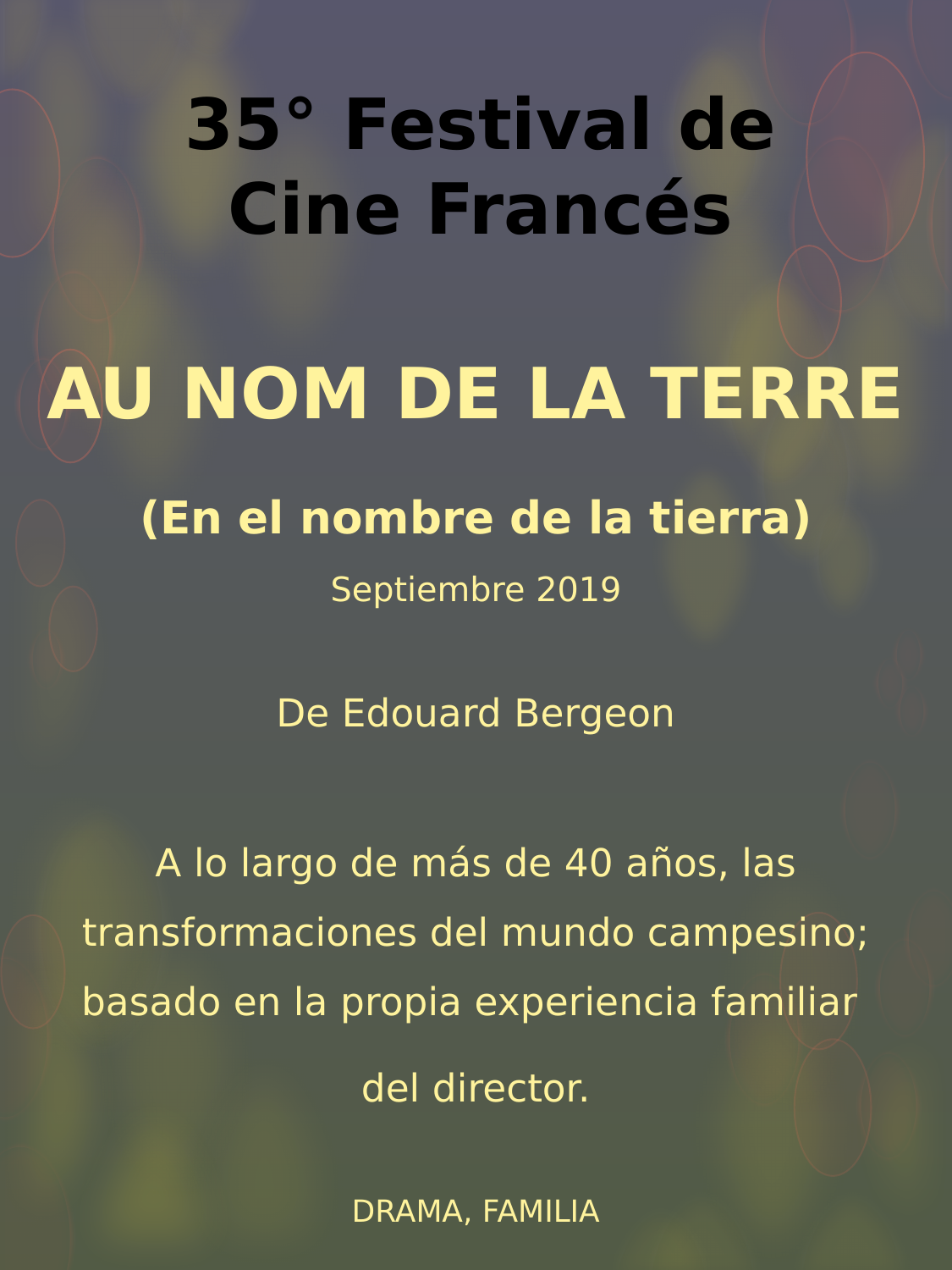

# 35° Festival de Cine Francés
AU NOM DE LA TERRE
(En el nombre de la tierra)
Septiembre 2019

De Edouard Bergeon

A lo largo de más de 40 años, las transformaciones del mundo campesino; basado en la propia experiencia familiar
del director.

DRAMA, FAMILIA